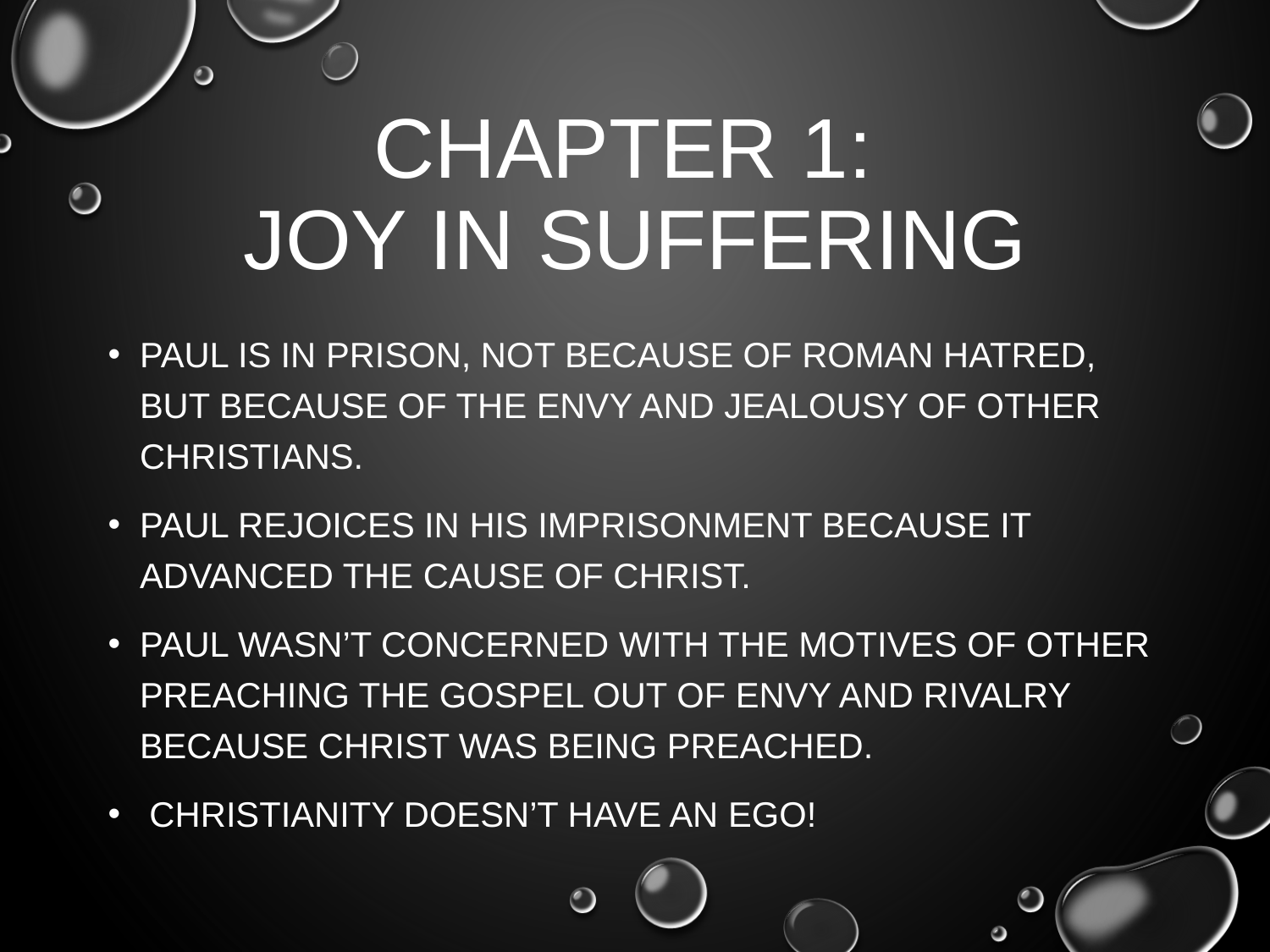

# Chapter 1: Joy in suffering
Paul is in prison, not because of Roman hatred, but because of the envy and jealousy of other Christians.
Paul Rejoices in his imprisonment because it advanced the cause of Christ.
Paul wasn’t concerned with the motives of other preaching the gospel out of envy and rivalry because Christ was being preached.
 Christianity doesn’t have an ego!